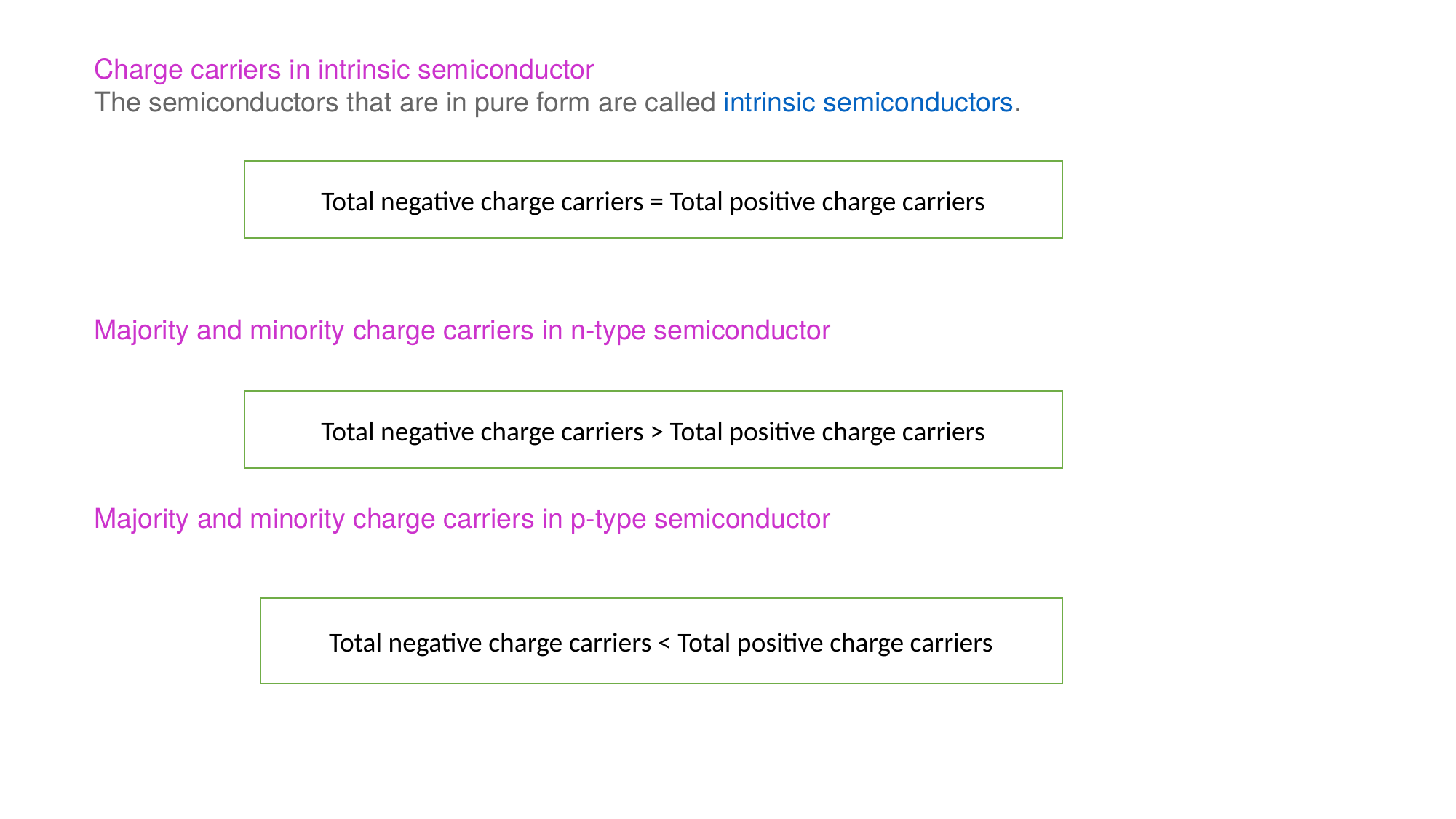

Charge carriers in intrinsic semiconductor
The semiconductors that are in pure form are called intrinsic semiconductors.
Total negative charge carriers = Total positive charge carriers
Majority and minority charge carriers in n-type semiconductor
Total negative charge carriers > Total positive charge carriers
Majority and minority charge carriers in p-type semiconductor
Total negative charge carriers < Total positive charge carriers